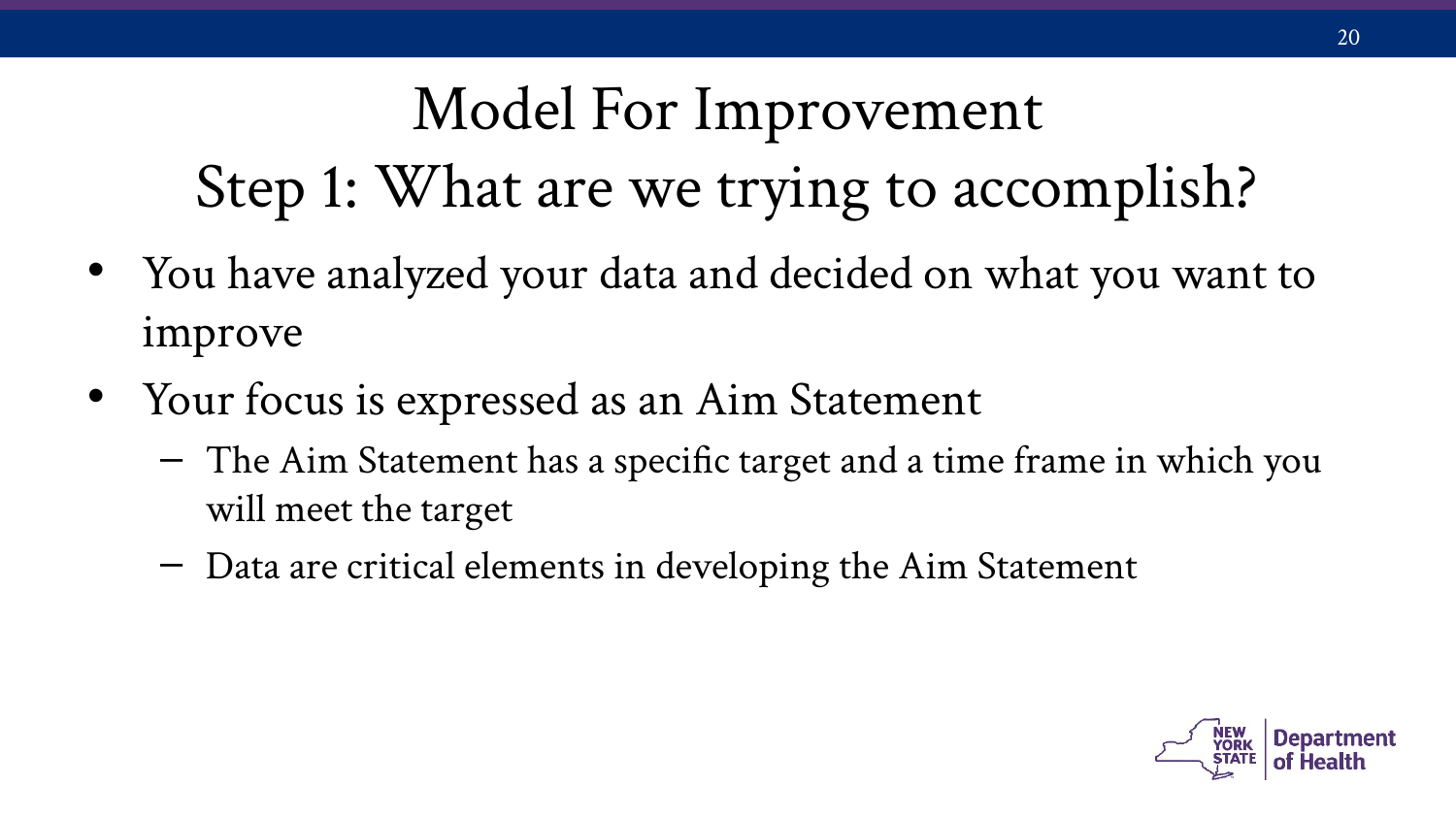

# Model For Improvement Step 1: What are we trying to accomplish?
You have analyzed your data and decided on what you want to improve
Your focus is expressed as an Aim Statement
The Aim Statement has a specific target and a time frame in which you will meet the target
Data are critical elements in developing the Aim Statement